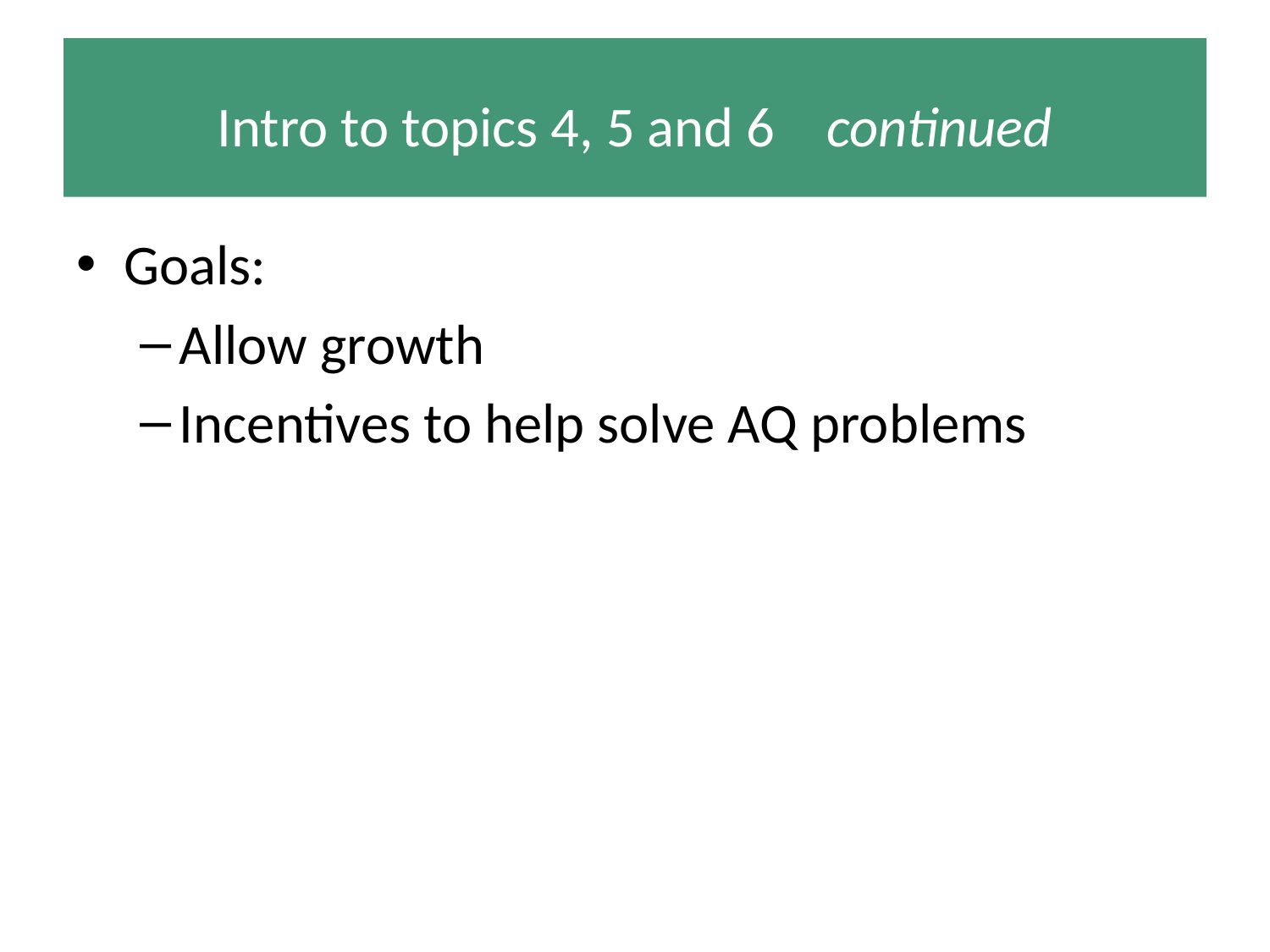

# Intro to topics 4, 5 and 6    continued
Goals:
Allow growth
Incentives to help solve AQ problems